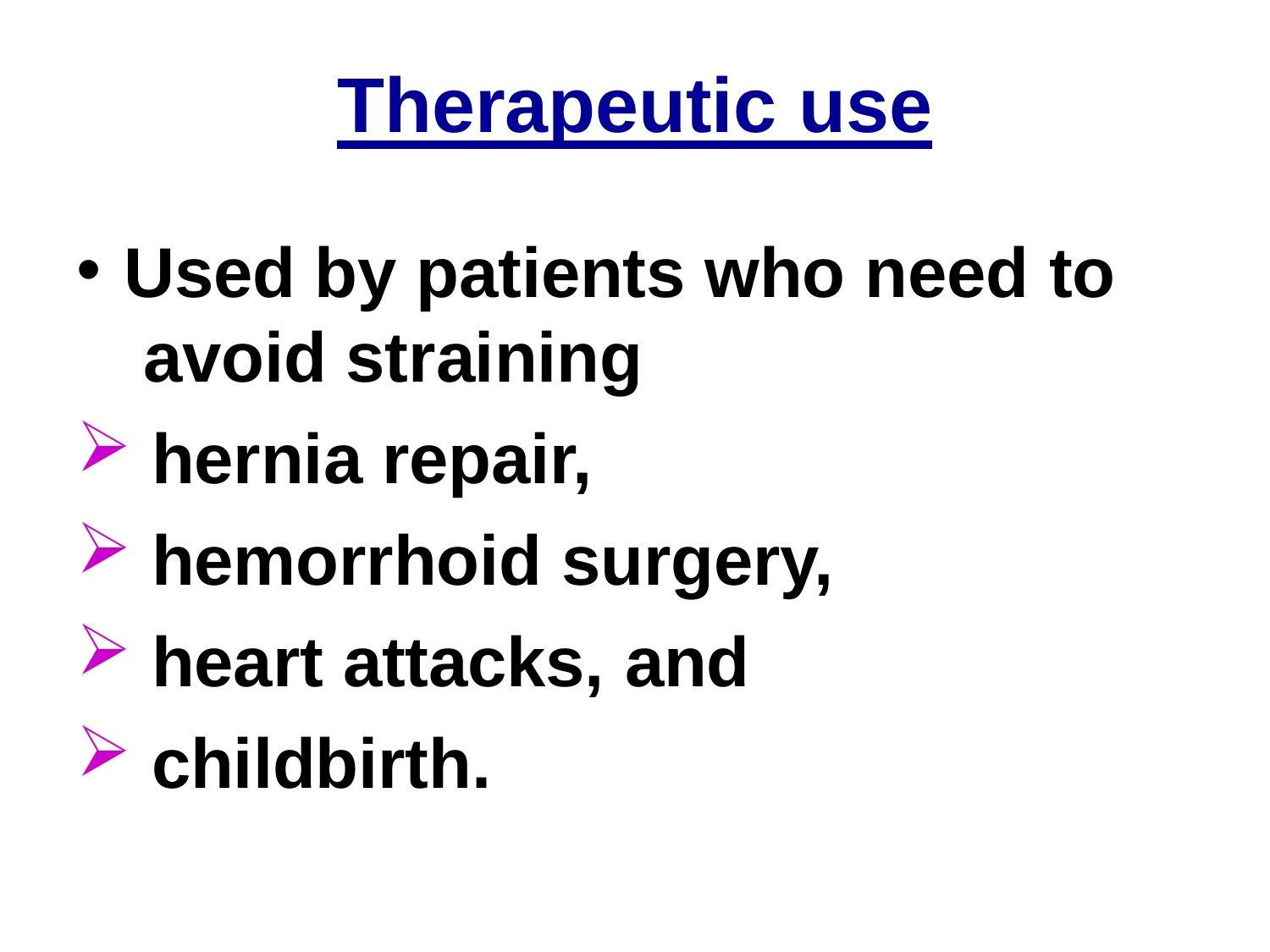

# Therapeutic use

Used by patients who need to  avoid straining
hernia repair,
hemorrhoid surgery,
heart attacks, and
childbirth.